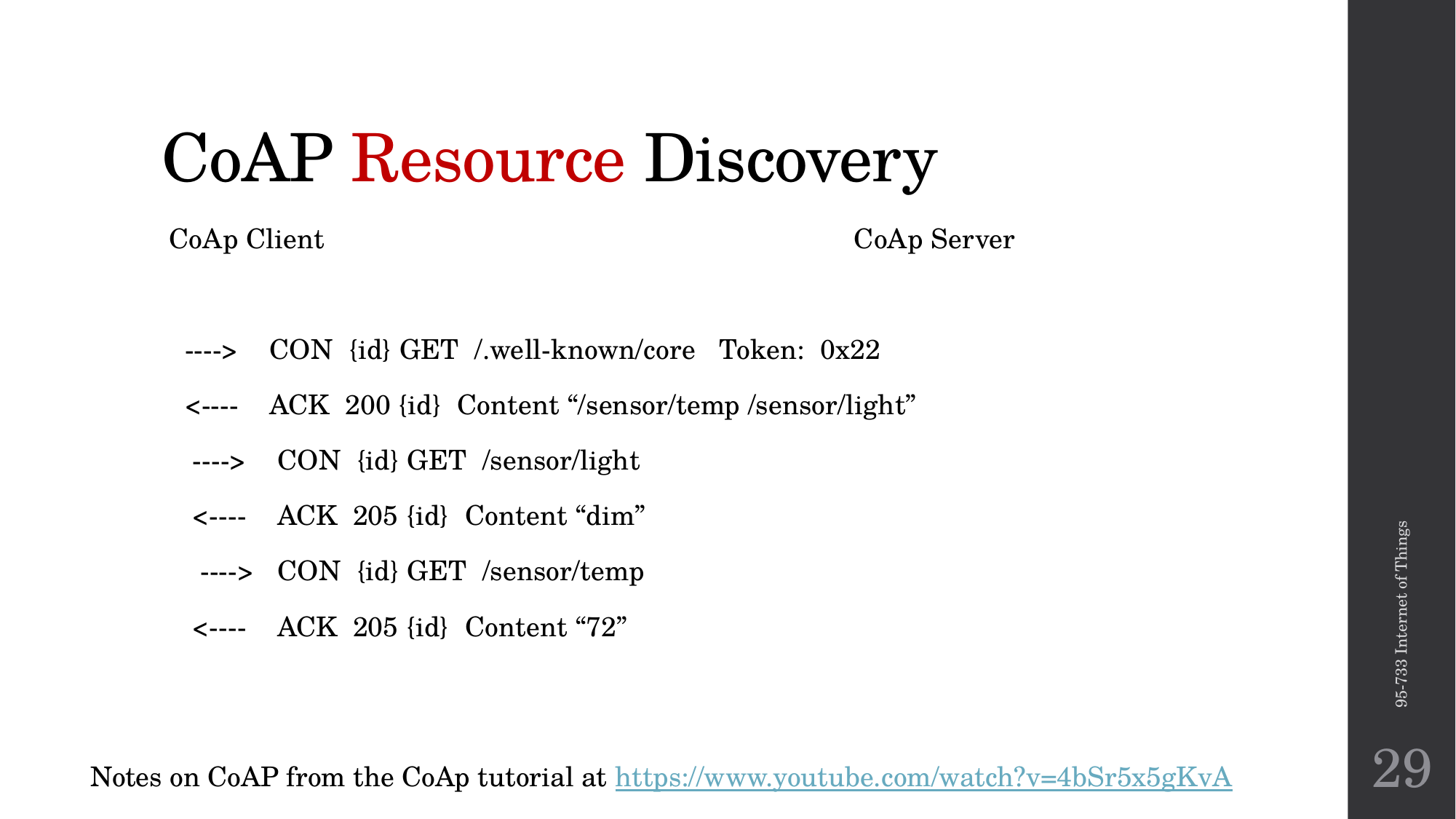

# CoAP Resource Discovery
 CoAp Client                                                                    CoAp Server

   ---->    CON  {id} GET  /.well-known/core   Token:  0x22
   <----    ACK  200 {id}  Content “/sensor/temp /sensor/light”
    ---->    CON  {id} GET  /sensor/light
    <----    ACK  205 {id}  Content “dim”
     ---->   CON  {id} GET  /sensor/temp
    <----    ACK  205 {id}  Content “72”
95-733 Internet of Things
29
Notes on CoAP from the CoAp tutorial at https://www.youtube.com/watch?v=4bSr5x5gKvA